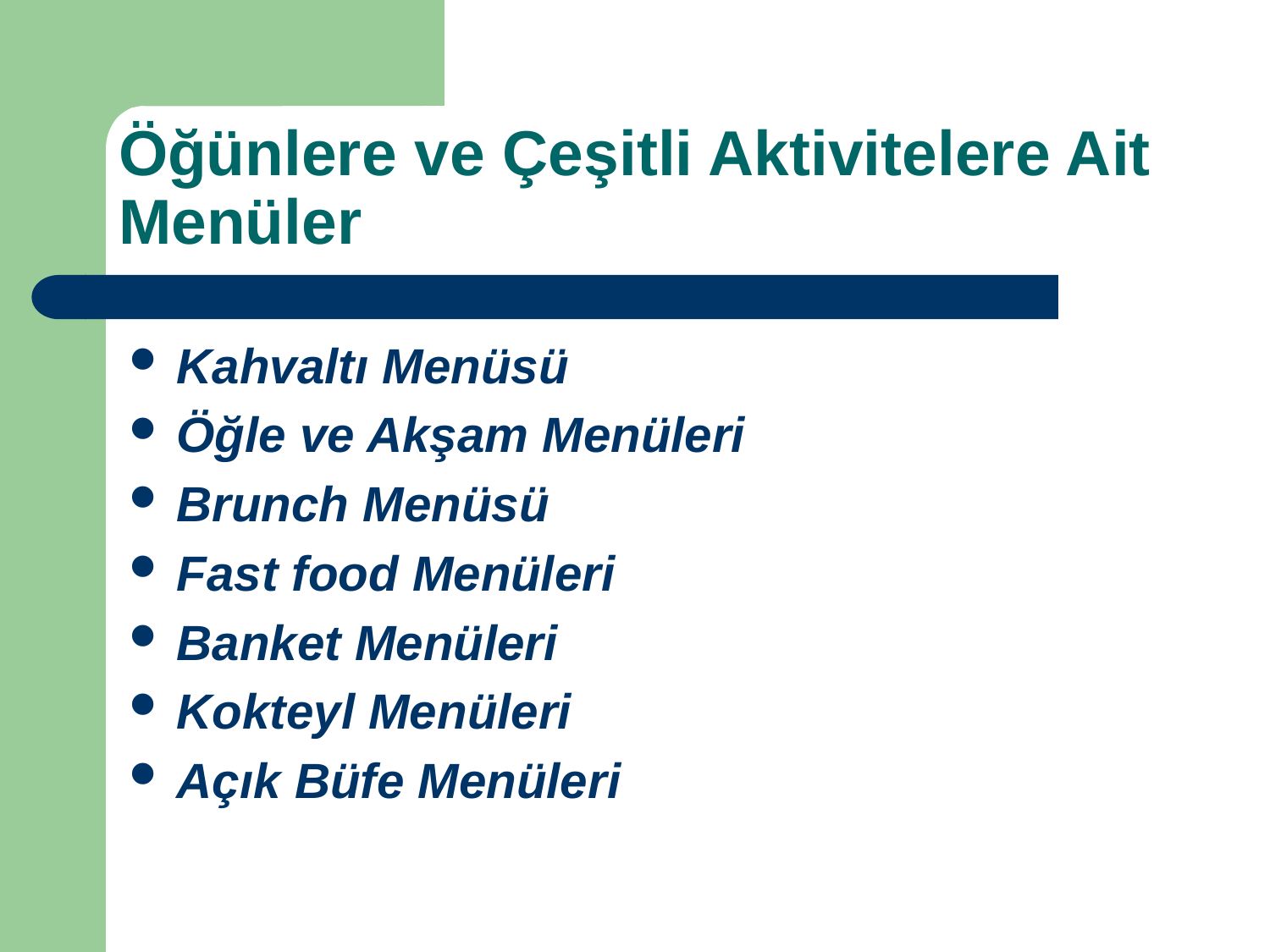

# Öğünlere ve Çeşitli Aktivitelere Ait Menüler
Kahvaltı Menüsü
Öğle ve Akşam Menüleri
Brunch Menüsü
Fast food Menüleri
Banket Menüleri
Kokteyl Menüleri
Açık Büfe Menüleri